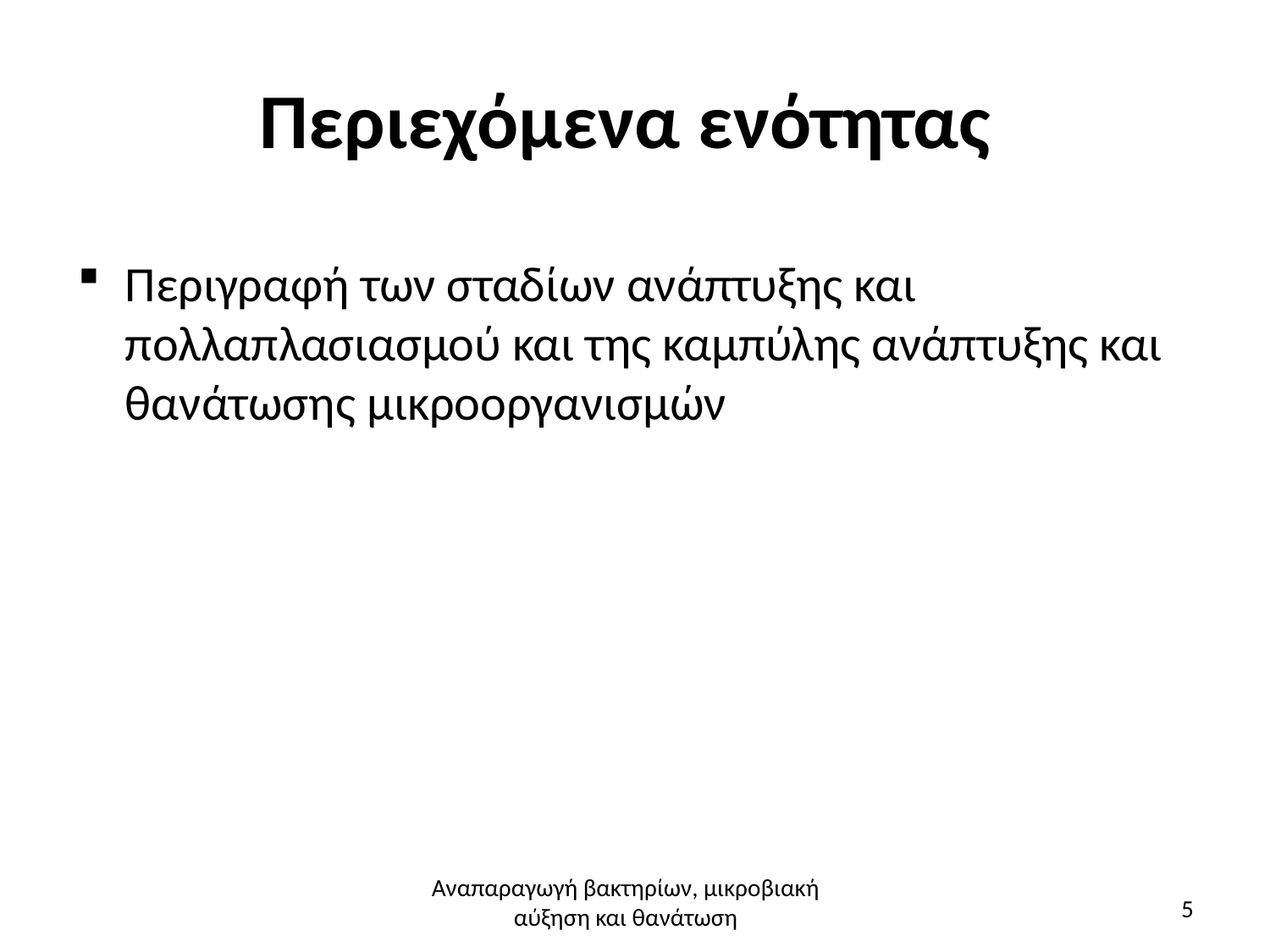

# Περιεχόμενα ενότητας
Περιγραφή των σταδίων ανάπτυξης και πολλαπλασιασμού και της καμπύλης ανάπτυξης και θανάτωσης μικροοργανισμών
Αναπαραγωγή βακτηρίων, μικροβιακή αύξηση και θανάτωση
5